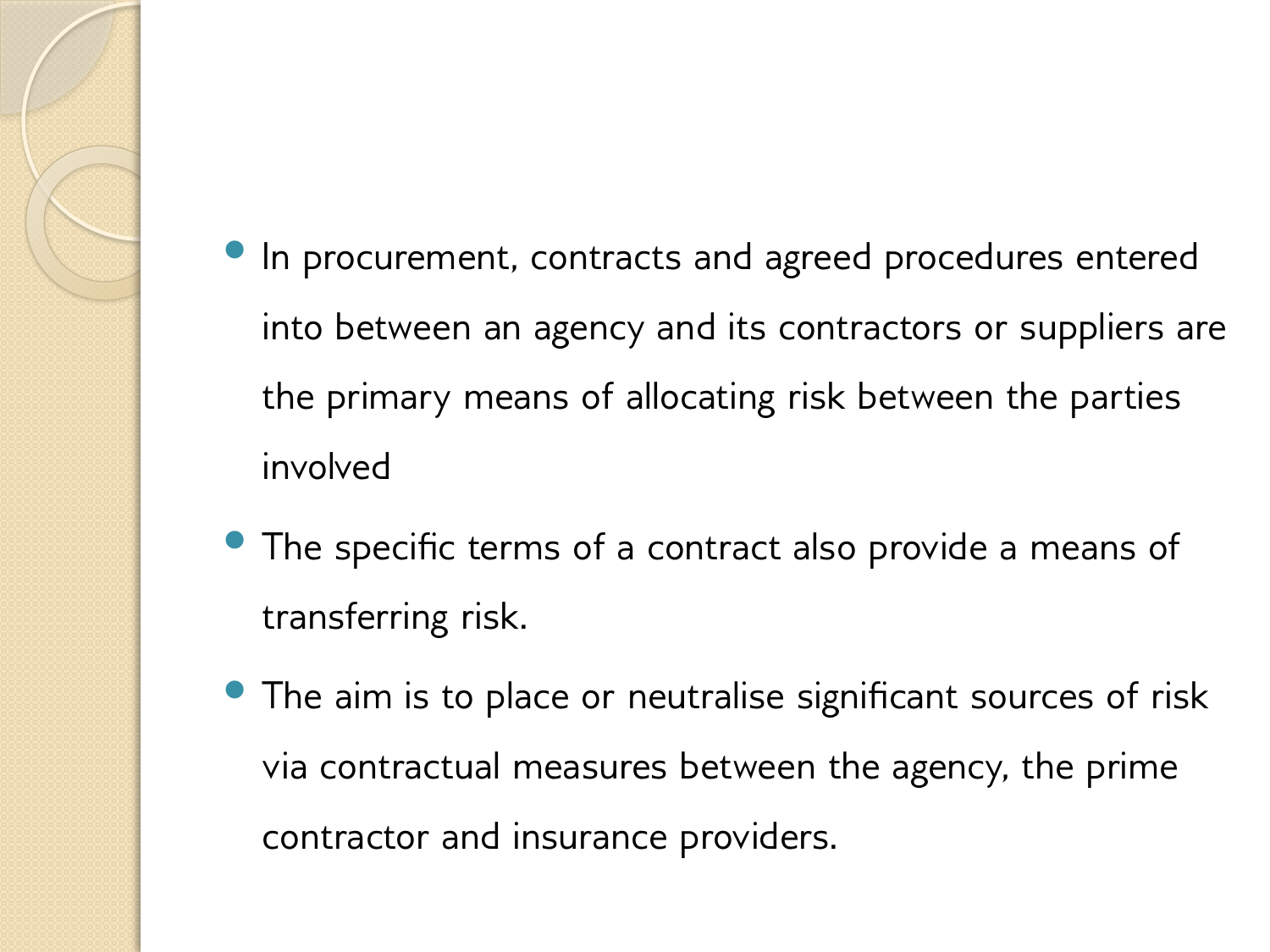

#
In procurement, contracts and agreed procedures entered into between an agency and its contractors or suppliers are the primary means of allocating risk between the parties involved
The specific terms of a contract also provide a means of transferring risk.
The aim is to place or neutralise significant sources of risk via contractual measures between the agency, the prime contractor and insurance providers.